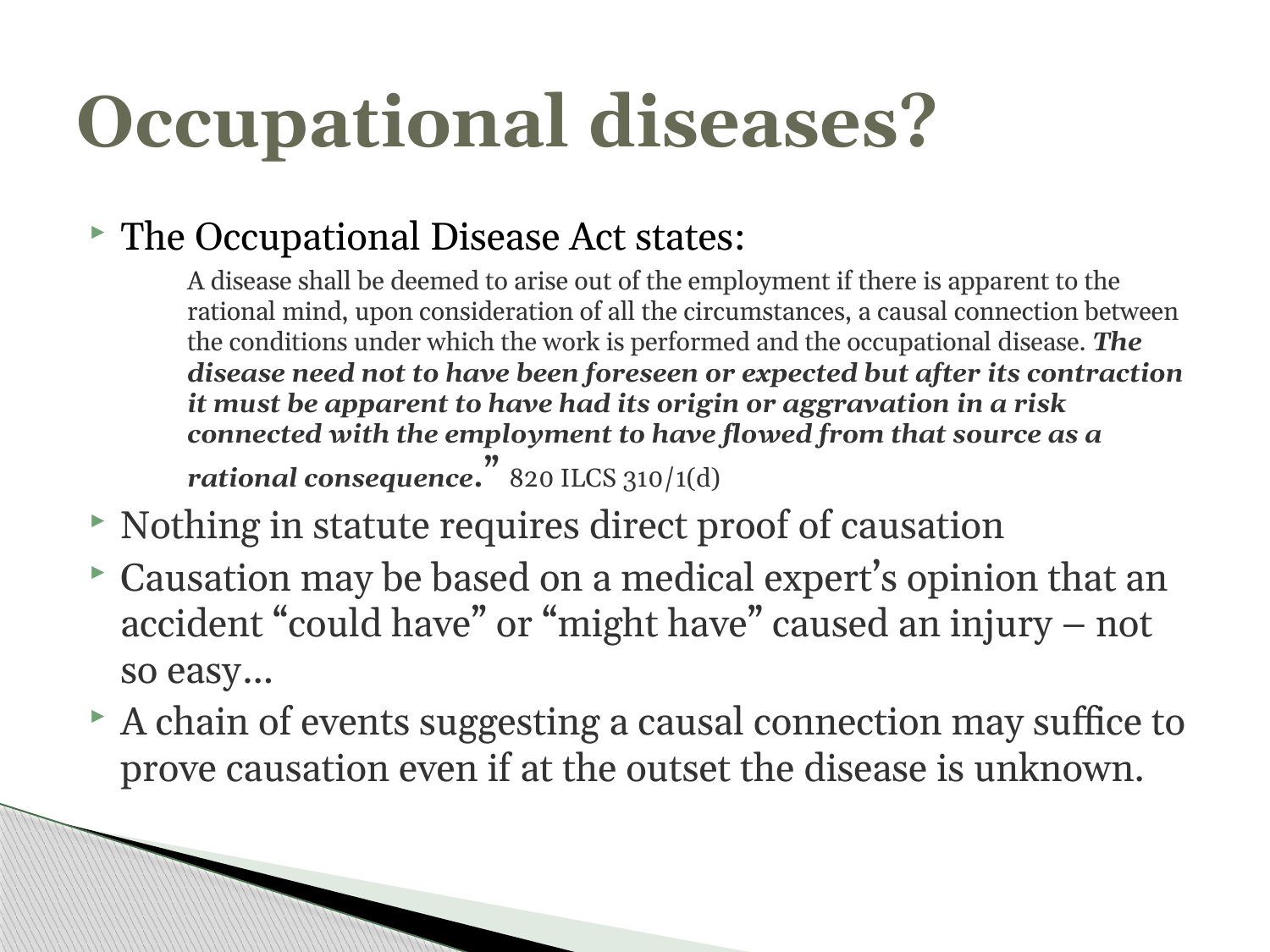

# Occupational diseases?
The Occupational Disease Act states:
A disease shall be deemed to arise out of the employment if there is apparent to the rational mind, upon consideration of all the circumstances, a causal connection between the conditions under which the work is performed and the occupational disease. The disease need not to have been foreseen or expected but after its contraction it must be apparent to have had its origin or aggravation in a risk connected with the employment to have flowed from that source as a rational consequence.” 820 ILCS 310/1(d)
Nothing in statute requires direct proof of causation
Causation may be based on a medical expert’s opinion that an accident “could have” or “might have” caused an injury – not so easy…
A chain of events suggesting a causal connection may suffice to prove causation even if at the outset the disease is unknown.